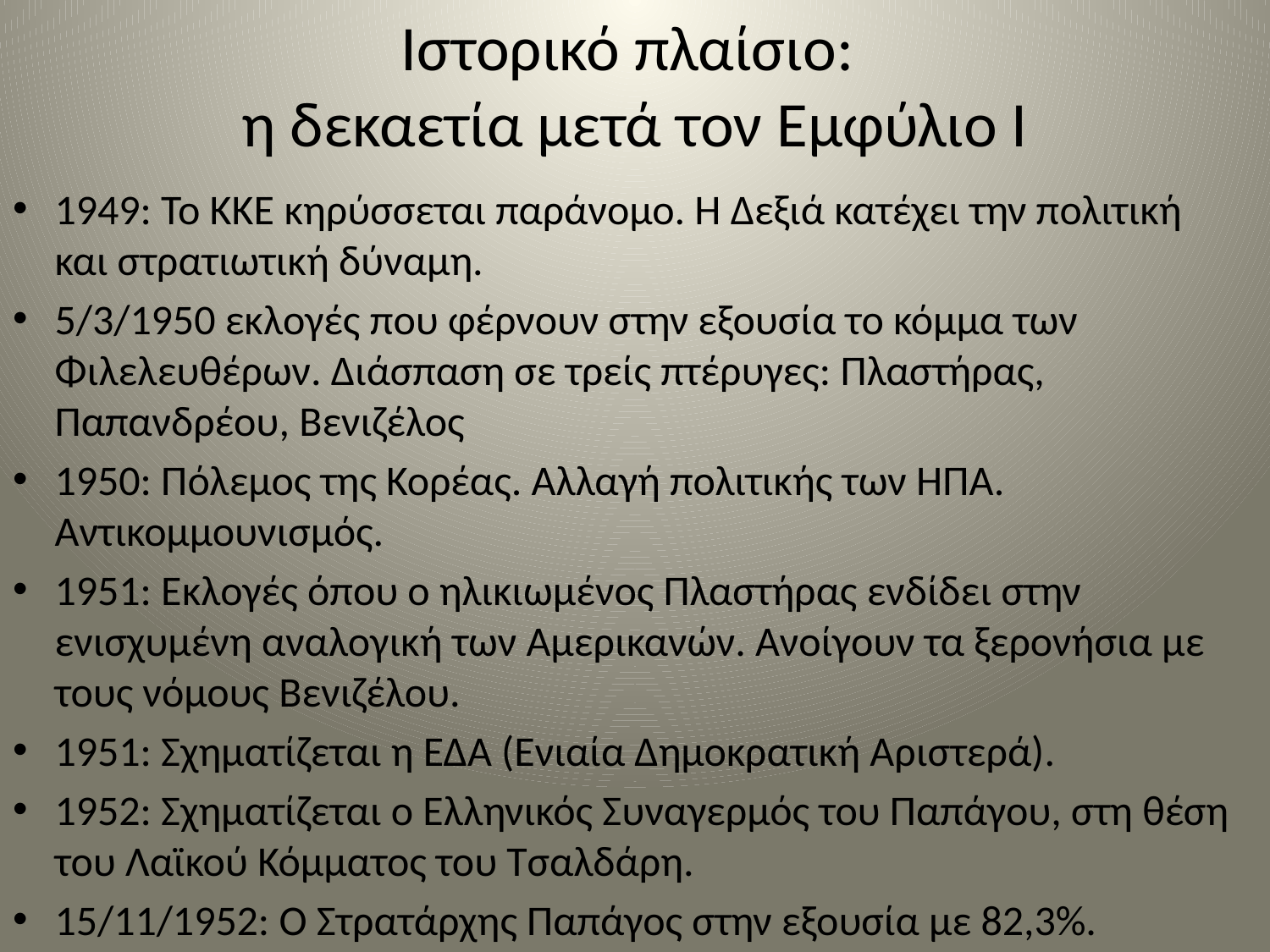

# Ιστορικό πλαίσιο: η δεκαετία μετά τον Εμφύλιο Ι
1949: Το ΚΚΕ κηρύσσεται παράνομο. Η Δεξιά κατέχει την πολιτική και στρατιωτική δύναμη.
5/3/1950 εκλογές που φέρνουν στην εξουσία το κόμμα των Φιλελευθέρων. Διάσπαση σε τρείς πτέρυγες: Πλαστήρας, Παπανδρέου, Βενιζέλος
1950: Πόλεμος της Κορέας. Αλλαγή πολιτικής των ΗΠΑ. Αντικομμουνισμός.
1951: Εκλογές όπου ο ηλικιωμένος Πλαστήρας ενδίδει στην ενισχυμένη αναλογική των Αμερικανών. Ανοίγουν τα ξερονήσια με τους νόμους Βενιζέλου.
1951: Σχηματίζεται η ΕΔΑ (Ενιαία Δημοκρατική Αριστερά).
1952: Σχηματίζεται ο Ελληνικός Συναγερμός του Παπάγου, στη θέση του Λαϊκού Κόμματος του Τσαλδάρη.
15/11/1952: Ο Στρατάρχης Παπάγος στην εξουσία με 82,3%.